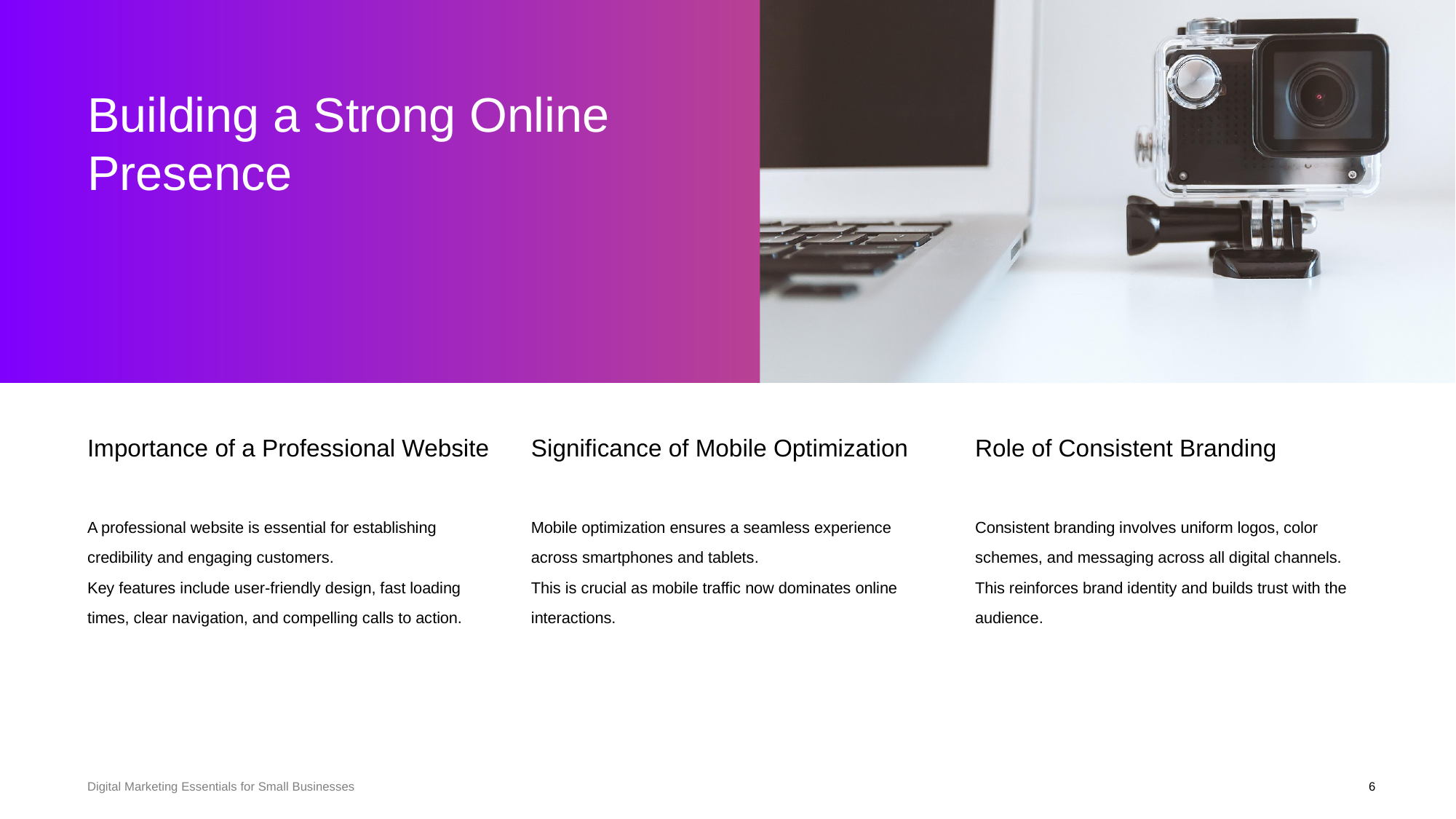

Building a Strong Online Presence
Importance of a Professional Website
Significance of Mobile Optimization
Role of Consistent Branding
A professional website is essential for establishing credibility and engaging customers.
Key features include user-friendly design, fast loading times, clear navigation, and compelling calls to action.
Mobile optimization ensures a seamless experience across smartphones and tablets.
This is crucial as mobile traffic now dominates online interactions.
Consistent branding involves uniform logos, color schemes, and messaging across all digital channels.
This reinforces brand identity and builds trust with the audience.
6
Digital Marketing Essentials for Small Businesses